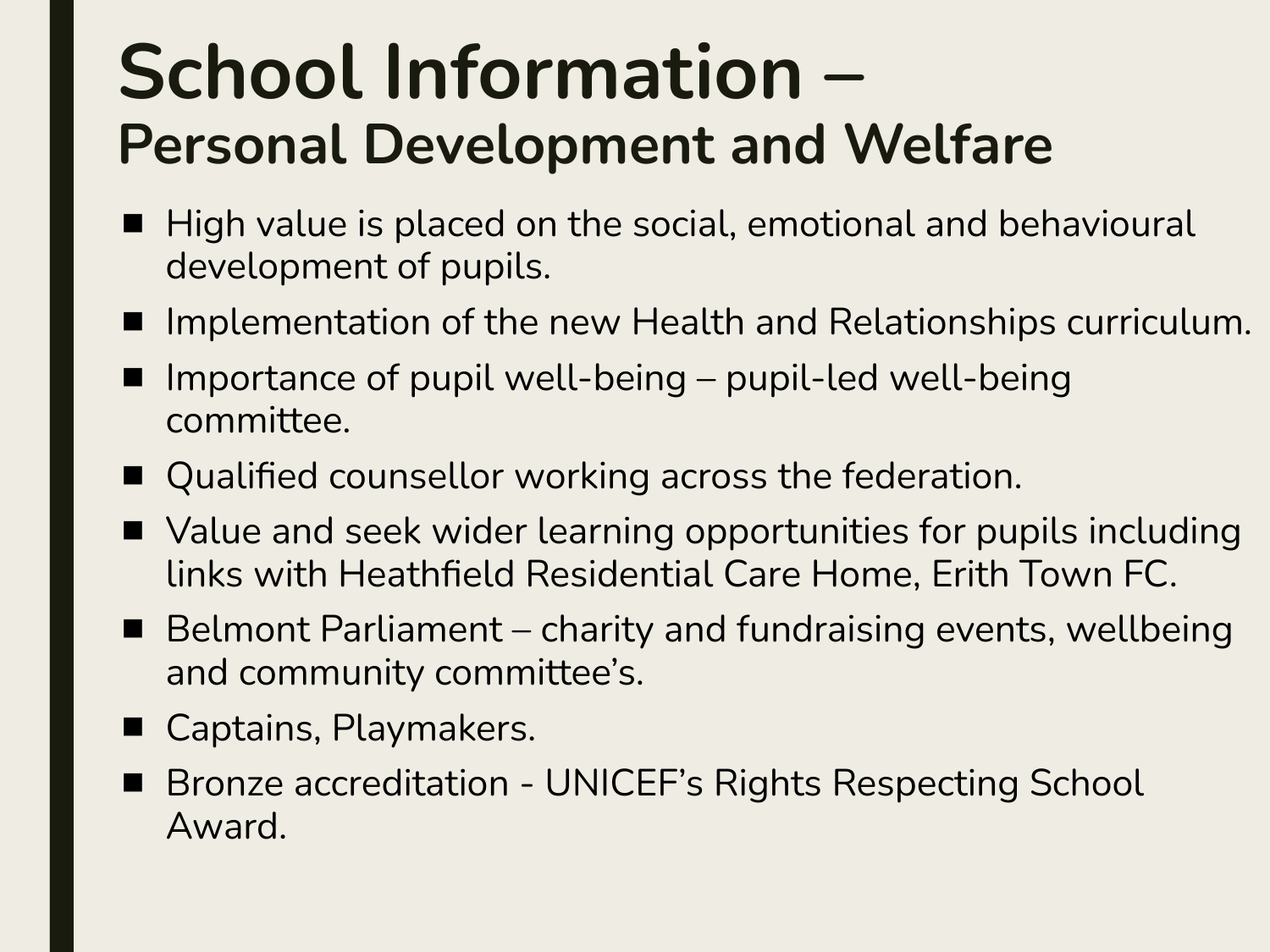

# School Information – Personal Development and Welfare
High value is placed on the social, emotional and behavioural development of pupils.
Implementation of the new Health and Relationships curriculum.
Importance of pupil well-being – pupil-led well-being committee.
Qualified counsellor working across the federation.
Value and seek wider learning opportunities for pupils including links with Heathfield Residential Care Home, Erith Town FC.
Belmont Parliament – charity and fundraising events, wellbeing and community committee’s.
Captains, Playmakers.
Bronze accreditation - UNICEF’s Rights Respecting School Award.